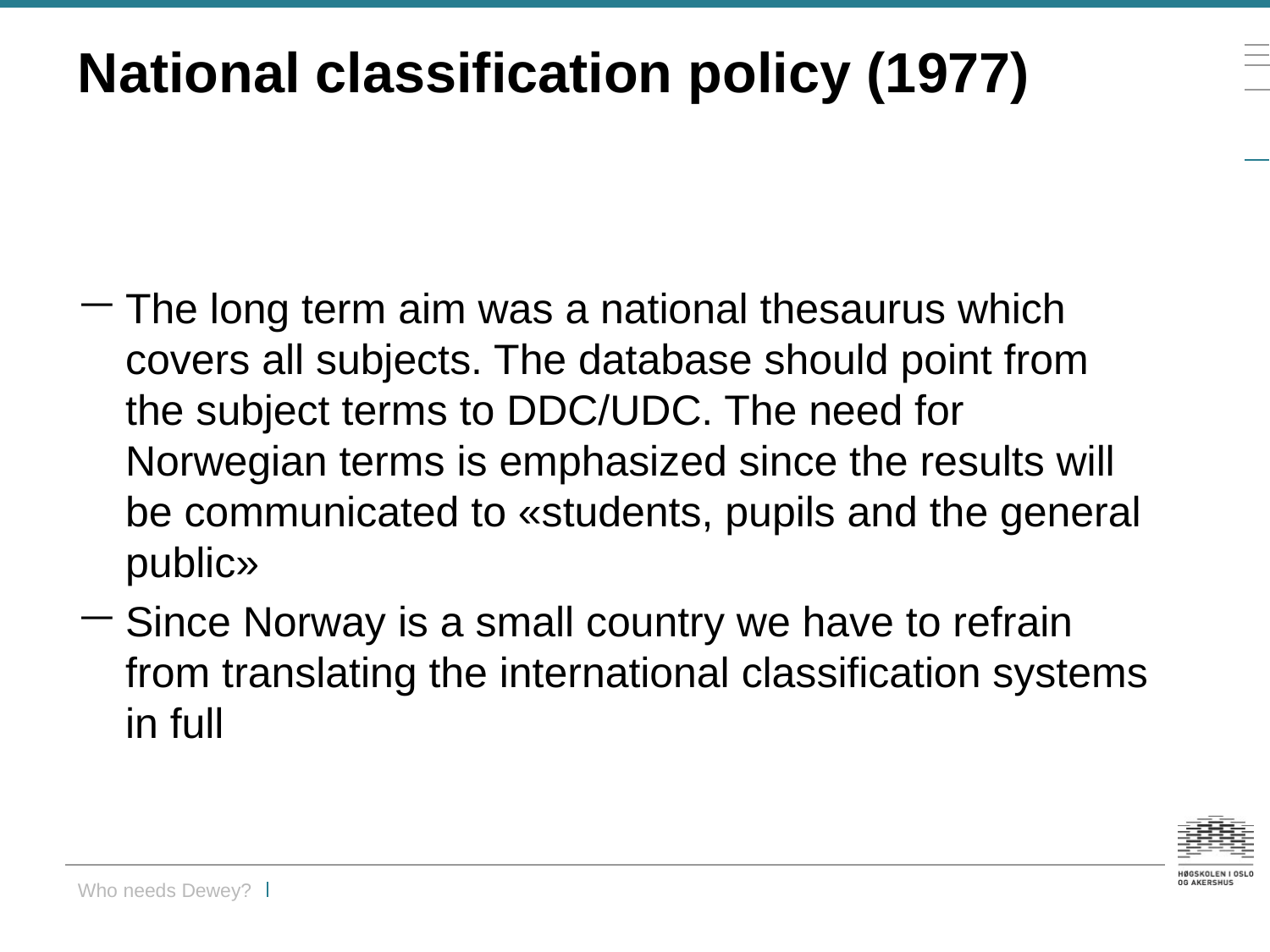

# National classification policy (1977)
The long term aim was a national thesaurus which covers all subjects. The database should point from the subject terms to DDC/UDC. The need for Norwegian terms is emphasized since the results will be communicated to «students, pupils and the general public»
Since Norway is a small country we have to refrain from translating the international classification systems in full
Who needs Dewey?